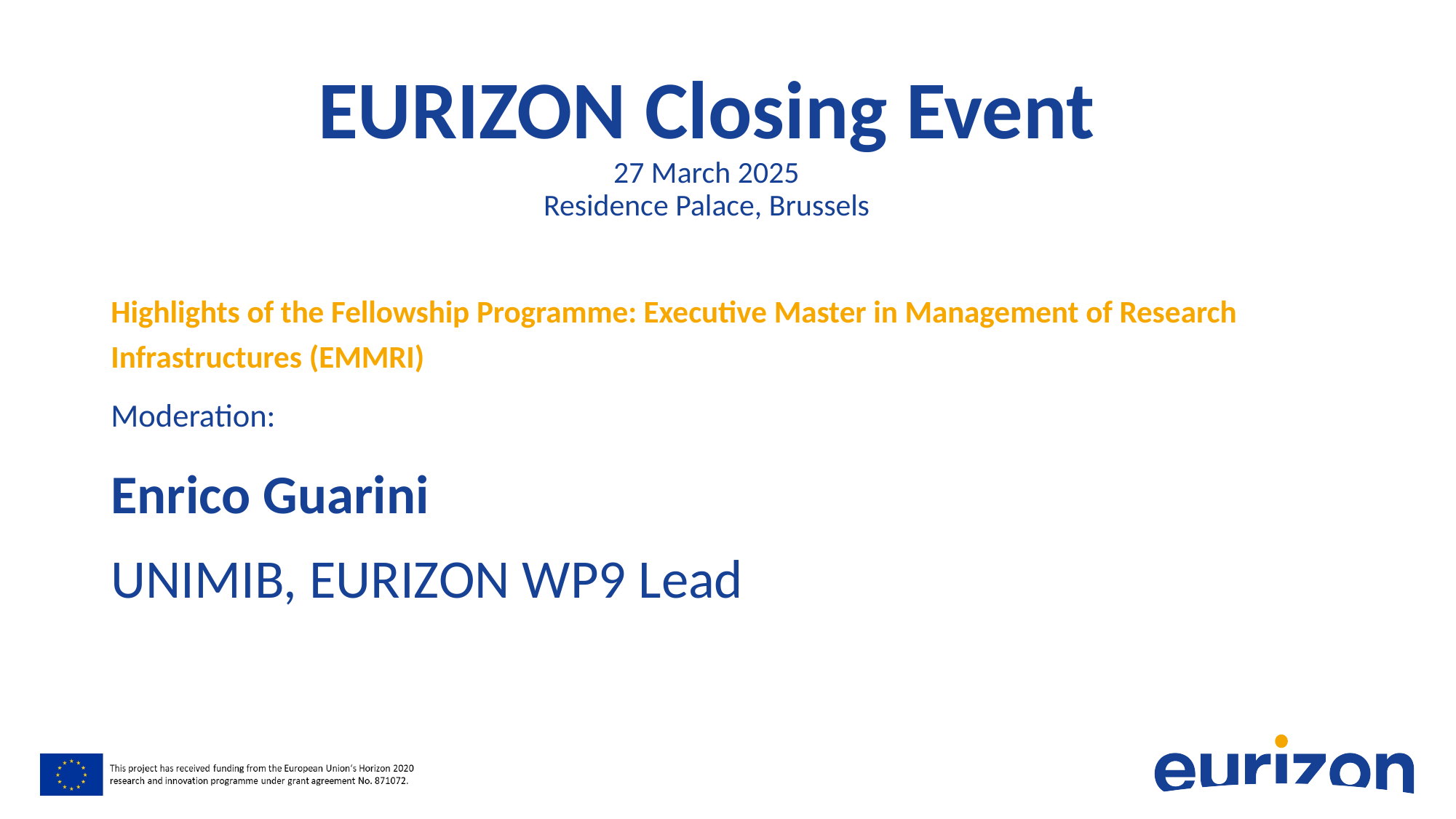

# EURIZON Closing Event 27 March 2025 Residence Palace, Brussels
Highlights of the Fellowship Programme: Executive Master in Management of Research Infrastructures (EMMRI)
Moderation:
Enrico Guarini
UNIMIB, EURIZON WP9 Lead